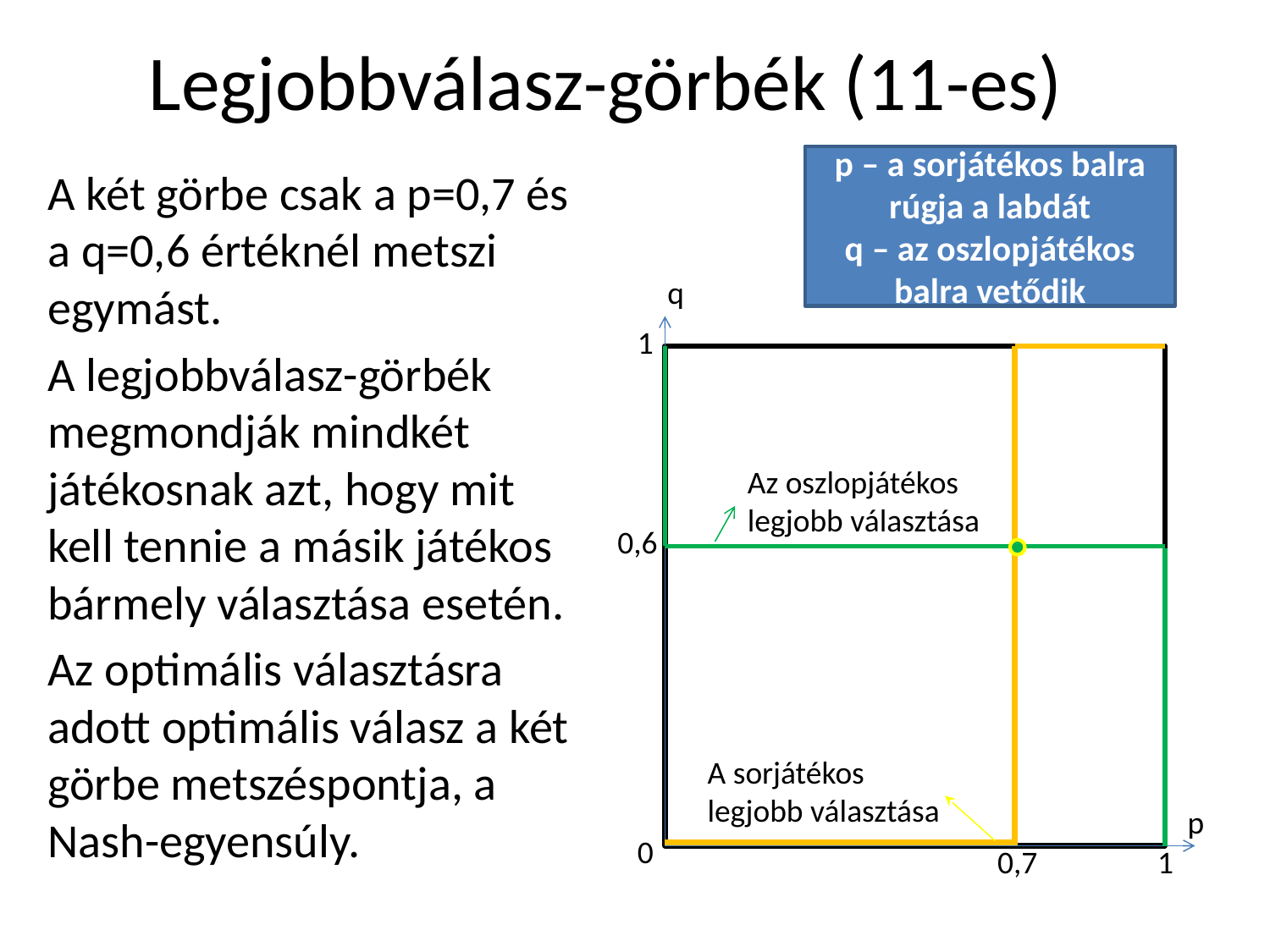

# Legjobbválasz-görbék (11-es)
p – a sorjátékos balra rúgja a labdát
q – az oszlopjátékos balra vetődik
A két görbe csak a p=0,7 és a q=0,6 értéknél metszi egymást.
A legjobbválasz-görbék megmondják mindkét játékosnak azt, hogy mit kell tennie a másik játékos bármely választása esetén.
Az optimális választásra adott optimális válasz a két görbe metszéspontja, a Nash-egyensúly.
q
1

Az oszlopjátékos legjobb választása
0,6

A sorjátékos legjobb választása
p
0
0,7
1